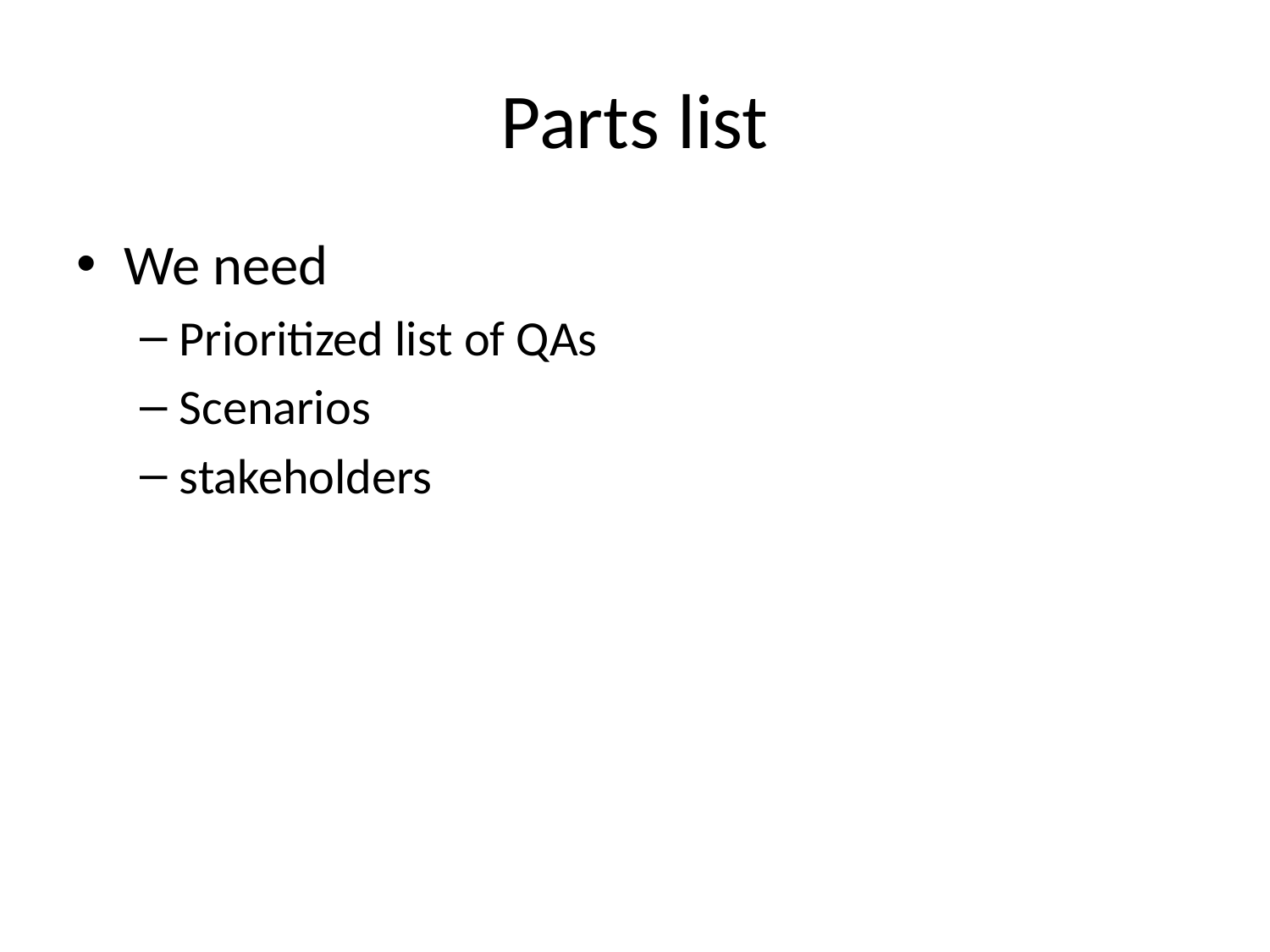

# Parts list
We need
Prioritized list of QAs
Scenarios
stakeholders